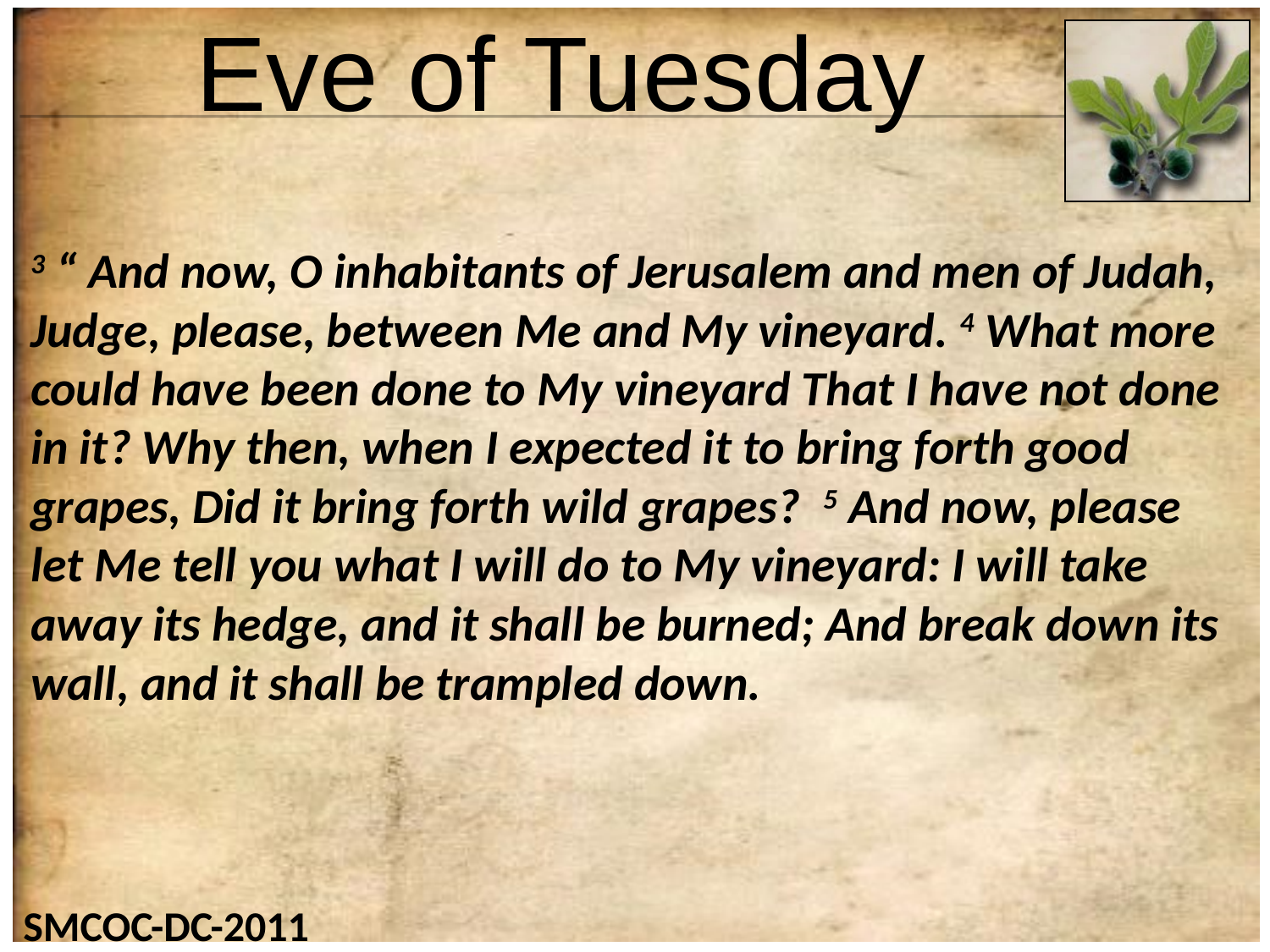

# Eve of Tuesday
3 “ And now, O inhabitants of Jerusalem and men of Judah, Judge, please, between Me and My vineyard. 4 What more could have been done to My vineyard That I have not done in it? Why then, when I expected it to bring forth good grapes, Did it bring forth wild grapes?  5 And now, please let Me tell you what I will do to My vineyard: I will take away its hedge, and it shall be burned; And break down its wall, and it shall be trampled down.

SMCOC-DC-2011